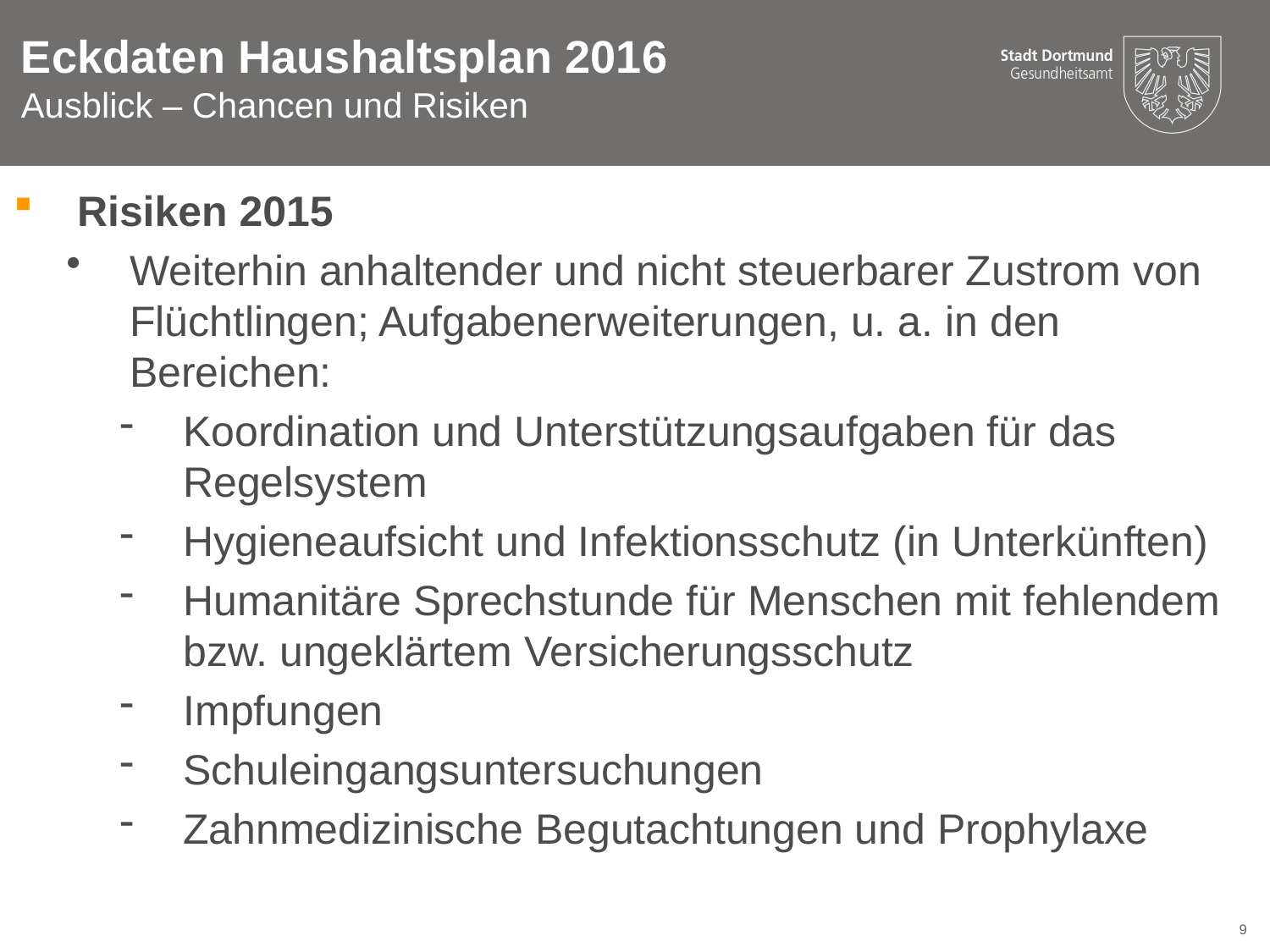

# Eckdaten Haushaltsplan 2016 Ausblick – Chancen und Risiken
Risiken 2015
Weiterhin anhaltender und nicht steuerbarer Zustrom von Flüchtlingen; Aufgabenerweiterungen, u. a. in den Bereichen:
Koordination und Unterstützungsaufgaben für das Regelsystem
Hygieneaufsicht und Infektionsschutz (in Unterkünften)
Humanitäre Sprechstunde für Menschen mit fehlendem bzw. ungeklärtem Versicherungsschutz
Impfungen
Schuleingangsuntersuchungen
Zahnmedizinische Begutachtungen und Prophylaxe